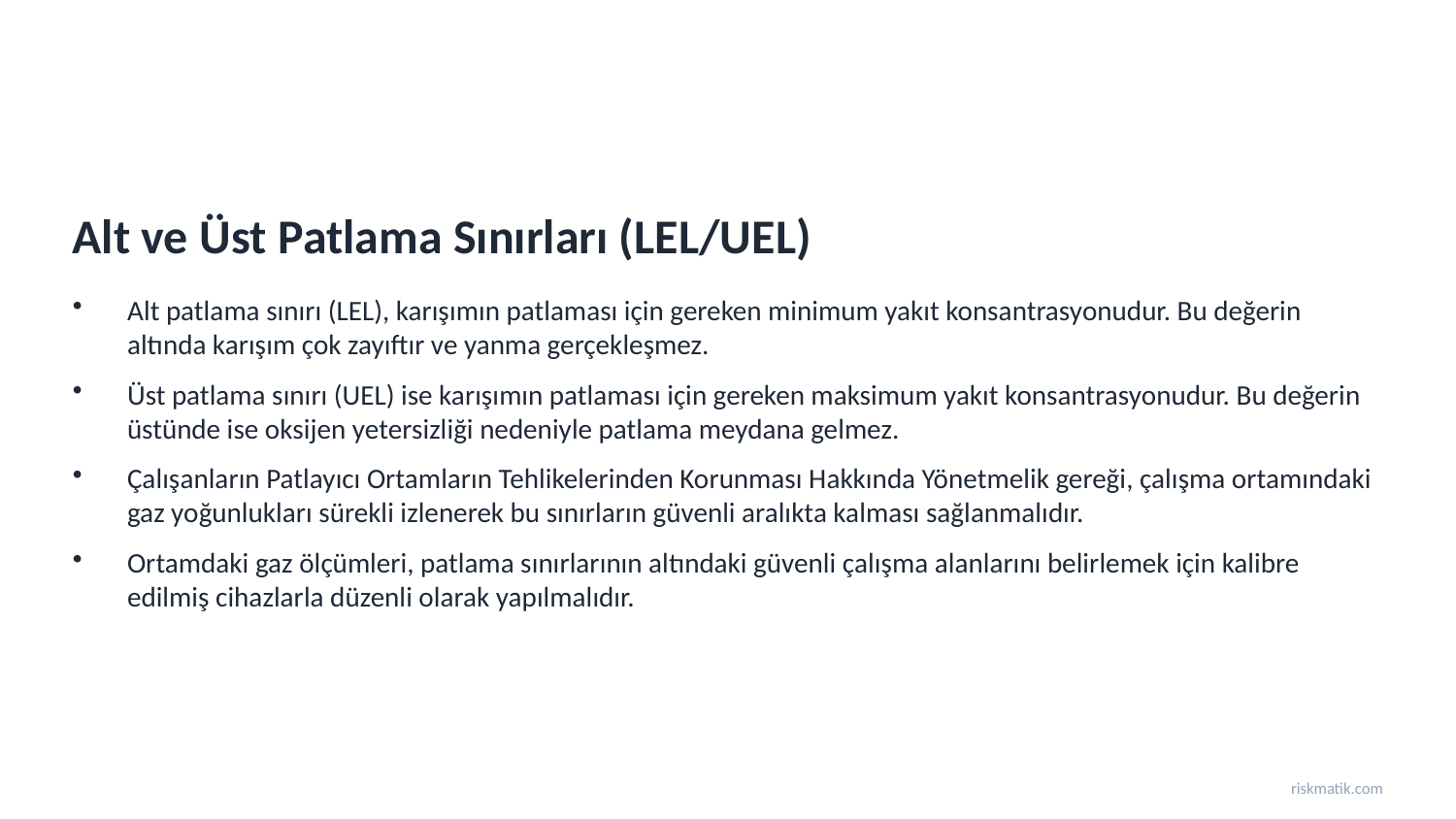

Alt ve Üst Patlama Sınırları (LEL/UEL)
Alt patlama sınırı (LEL), karışımın patlaması için gereken minimum yakıt konsantrasyonudur. Bu değerin altında karışım çok zayıftır ve yanma gerçekleşmez.
Üst patlama sınırı (UEL) ise karışımın patlaması için gereken maksimum yakıt konsantrasyonudur. Bu değerin üstünde ise oksijen yetersizliği nedeniyle patlama meydana gelmez.
Çalışanların Patlayıcı Ortamların Tehlikelerinden Korunması Hakkında Yönetmelik gereği, çalışma ortamındaki gaz yoğunlukları sürekli izlenerek bu sınırların güvenli aralıkta kalması sağlanmalıdır.
Ortamdaki gaz ölçümleri, patlama sınırlarının altındaki güvenli çalışma alanlarını belirlemek için kalibre edilmiş cihazlarla düzenli olarak yapılmalıdır.
riskmatik.com